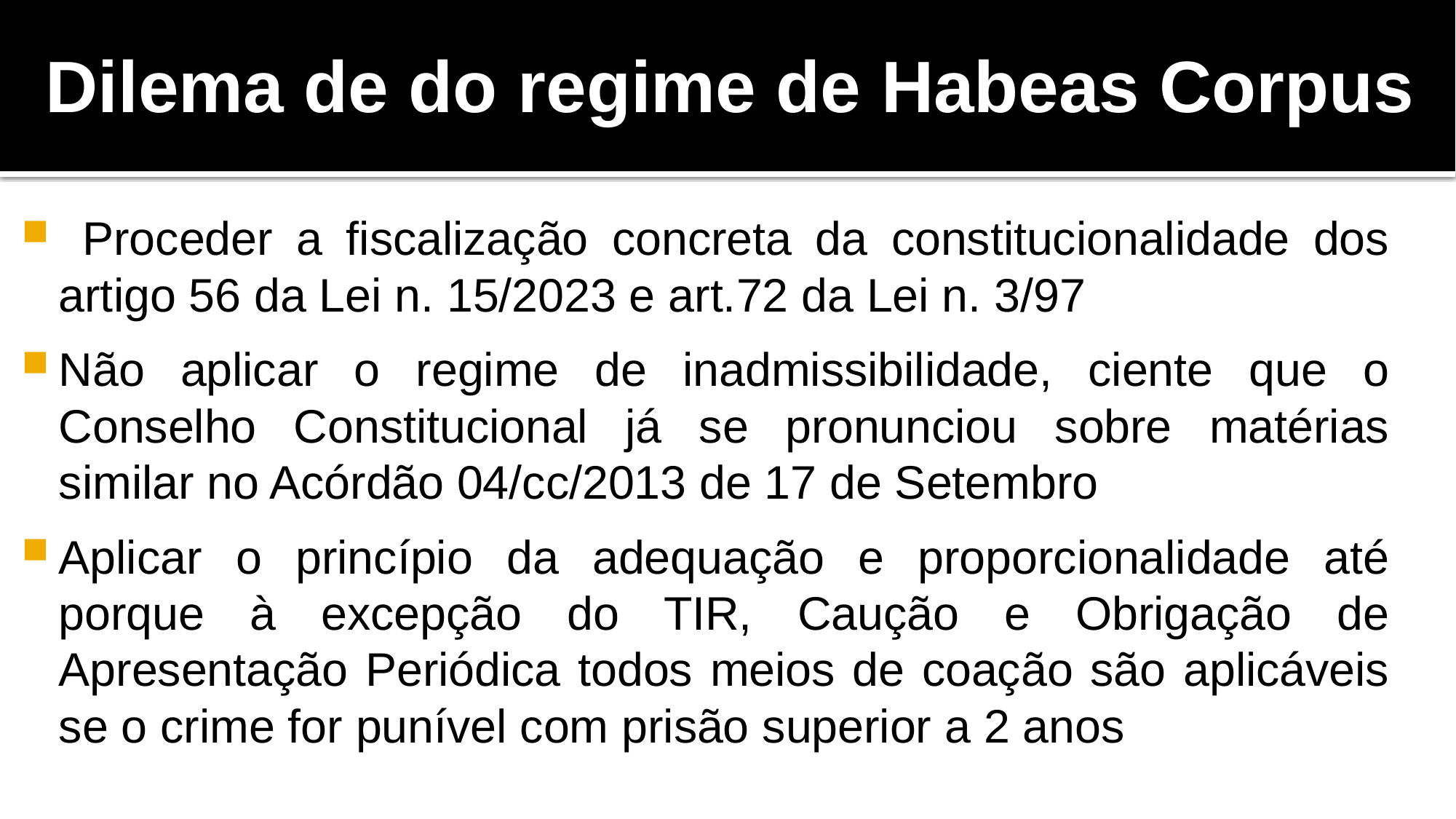

# Dilema de do regime de Habeas Corpus
 Proceder a fiscalização concreta da constitucionalidade dos artigo 56 da Lei n. 15/2023 e art.72 da Lei n. 3/97

Não aplicar o regime de inadmissibilidade, ciente que o Conselho Constitucional já se pronunciou sobre matérias similar no Acórdão 04/cc/2013 de 17 de Setembro

Aplicar o princípio da adequação e proporcionalidade até porque à excepção do TIR, Caução e Obrigação de Apresentação Periódica todos meios de coação são aplicáveis se o crime for punível com prisão superior a 2 anos